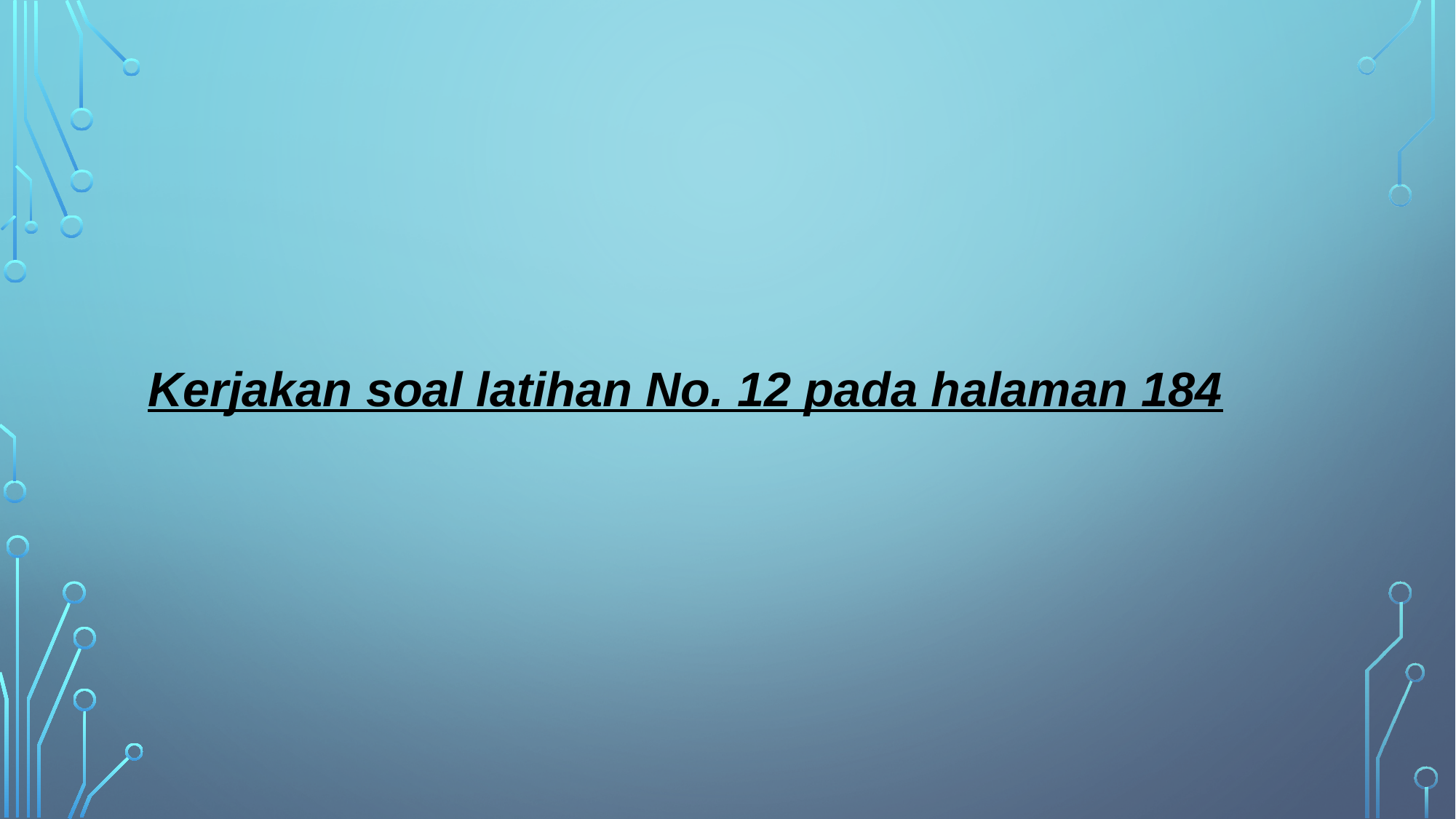

Kerjakan soal latihan No. 12 pada halaman 184